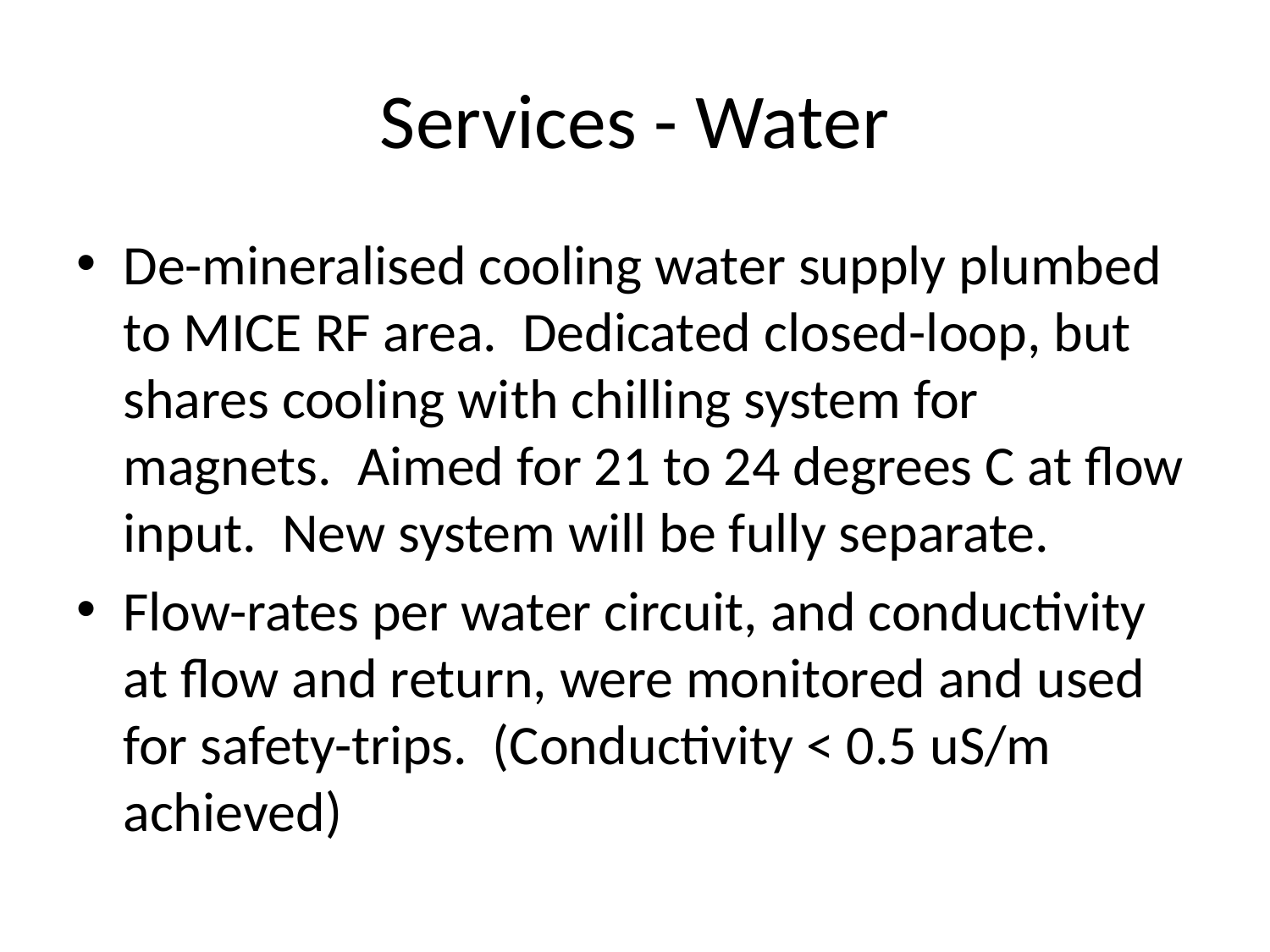

# Services - Water
De-mineralised cooling water supply plumbed to MICE RF area.  Dedicated closed-loop, but shares cooling with chilling system for magnets.  Aimed for 21 to 24 degrees C at flow input.  New system will be fully separate.
Flow-rates per water circuit, and conductivity at flow and return, were monitored and used for safety-trips.  (Conductivity < 0.5 uS/m achieved)